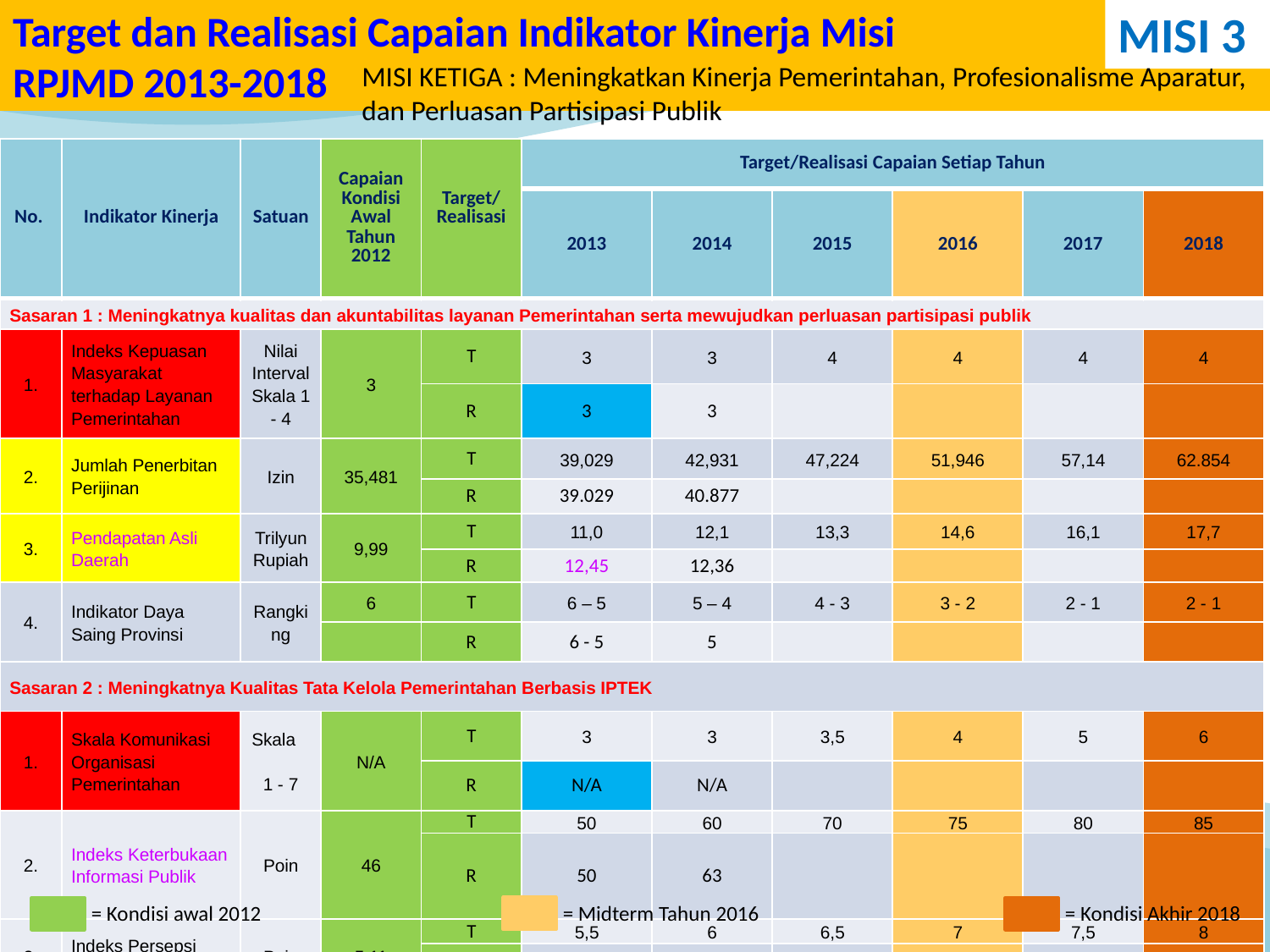

# Target dan Realisasi Capaian Indikator Kinerja Misi RPJMD 2013-2018
MISI 3
MISI KETIGA : Meningkatkan Kinerja Pemerintahan, Profesionalisme Aparatur, dan Perluasan Partisipasi Publik
| No. | Indikator Kinerja | Satuan | Capaian Kondisi Awal Tahun 2012 | Target/ Realisasi | Target/Realisasi Capaian Setiap Tahun |  |  |  |  |  |
| --- | --- | --- | --- | --- | --- | --- | --- | --- | --- | --- |
|  |  |  |  |  | 2013 | 2014 | 2015 | 2016 | 2017 | 2018 |
| Sasaran 1 : Meningkatnya kualitas dan akuntabilitas layanan Pemerintahan serta mewujudkan perluasan partisipasi publik |  |  |  |  |  |  |  |  |  |  |
| 1. | Indeks Kepuasan Masyarakat terhadap Layanan Pemerintahan | Nilai Interval Skala 1 - 4 | 3 | T | 3 | 3 | 4 | 4 | 4 | 4 |
|  |  |  |  | R | 3 | 3 |  |  |  |  |
| 2. | Jumlah Penerbitan Perijinan | Izin | 35,481 | T | 39,029 | 42,931 | 47,224 | 51,946 | 57,14 | 62.854 |
|  |  |  |  | R | 39.029 | 40.877 |  |  |  |  |
| 3. | Pendapatan Asli Daerah | Trilyun Rupiah | 9,99 | T | 11,0 | 12,1 | 13,3 | 14,6 | 16,1 | 17,7 |
|  |  |  |  | R | 12,45 | 12,36 |  |  |  |  |
| 4. | Indikator Daya Saing Provinsi | Rangking | 6 | T | 6 – 5 | 5 – 4 | 4 - 3 | 3 - 2 | 2 - 1 | 2 - 1 |
|  |  |  |  | R | 6 - 5 | 5 |  |  |  |  |
| Sasaran 2 : Meningkatnya Kualitas Tata Kelola Pemerintahan Berbasis IPTEK |  |  |  |  |  |  |  |  |  |  |
| 1. | Skala Komunikasi Organisasi Pemerintahan | Skala 1 - 7 | N/A | T | 3 | 3 | 3,5 | 4 | 5 | 6 |
|  |  |  |  | R | N/A | N/A |  |  |  |  |
| 2. | Indeks Keterbukaan Informasi Publik | Poin | 46 | T | 50 | 60 | 70 | 75 | 80 | 85 |
|  |  |  |  | R | 50 | 63 |  |  |  |  |
| 3. | Indeks Persepsi Korupsi | Poin | 5,11 | T | 5,5 | 6 | 6,5 | 7 | 7,5 | 8 |
|  |  |  |  | R | 5.5 | 3,7 |  |  |  |  |
= Midterm Tahun 2016

= Kondisi awal 2012

= Kondisi Akhir 2018